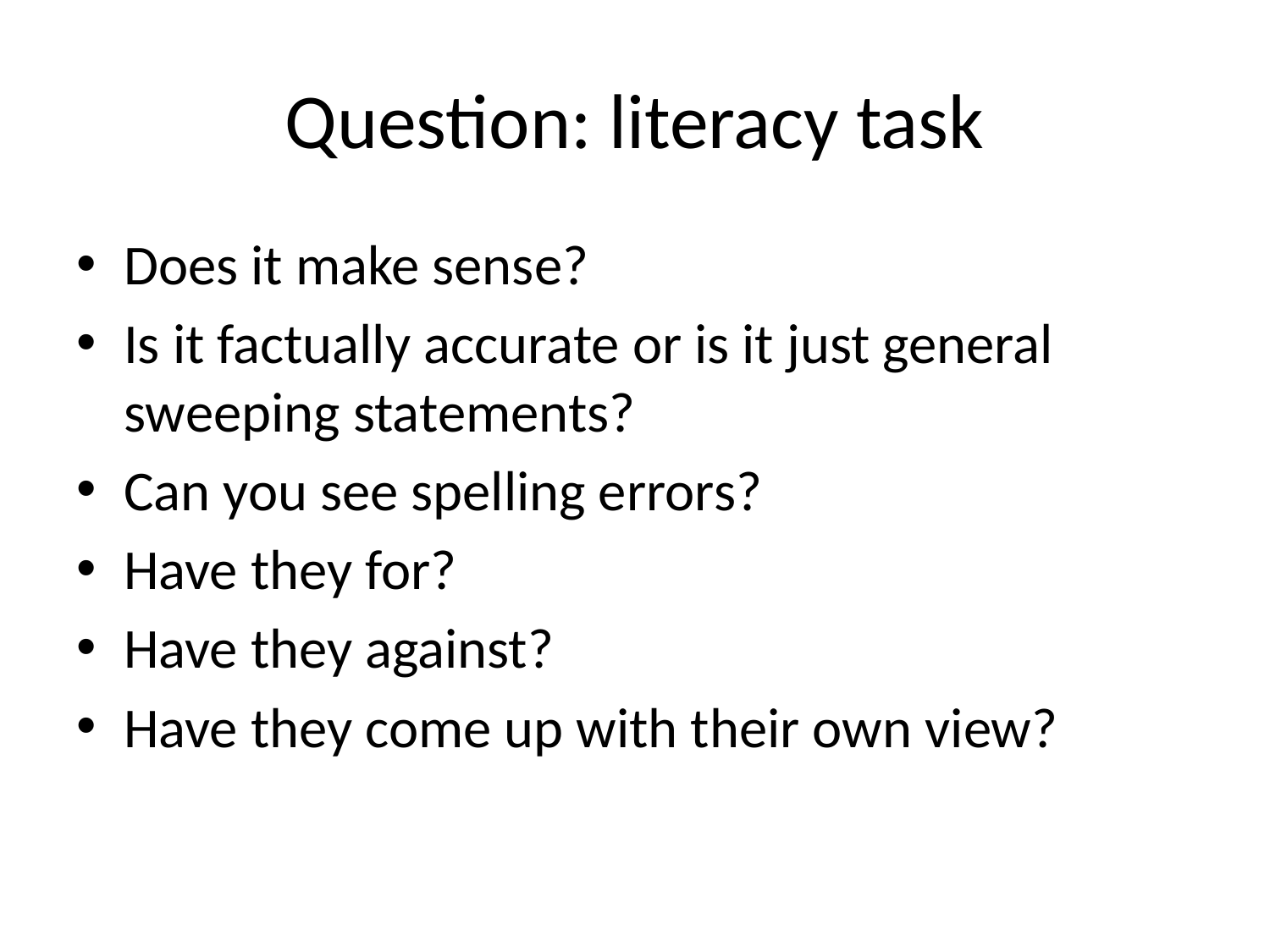

# Question: literacy task
Does it make sense?
Is it factually accurate or is it just general sweeping statements?
Can you see spelling errors?
Have they for?
Have they against?
Have they come up with their own view?